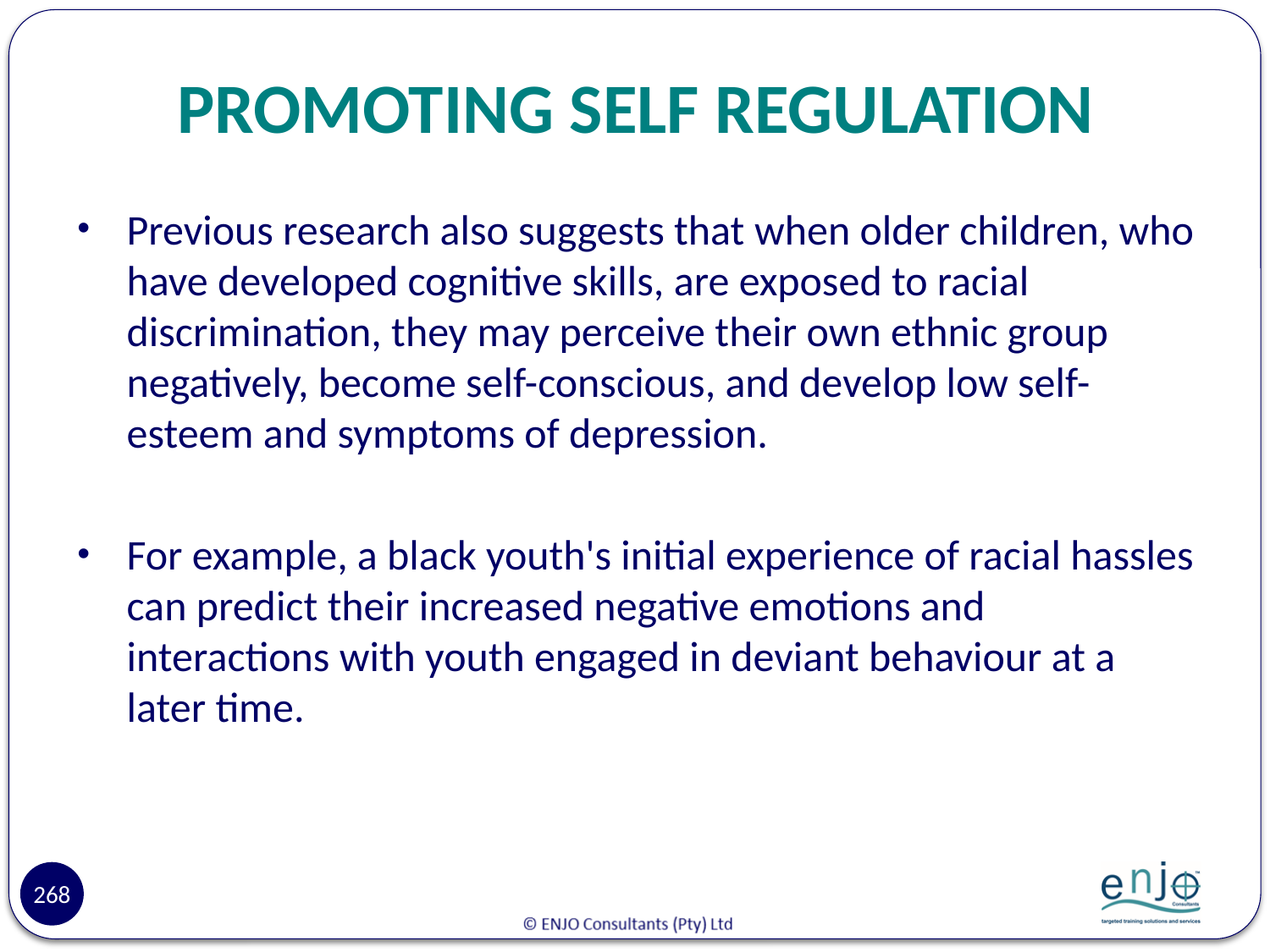

# PROMOTING SELF REGULATION
Previous research also suggests that when older children, who have developed cognitive skills, are exposed to racial discrimination, they may perceive their own ethnic group negatively, become self-conscious, and develop low self-esteem and symptoms of depression.

For example, a black youth's initial experience of racial hassles can predict their increased negative emotions and interactions with youth engaged in deviant behaviour at a later time.

268